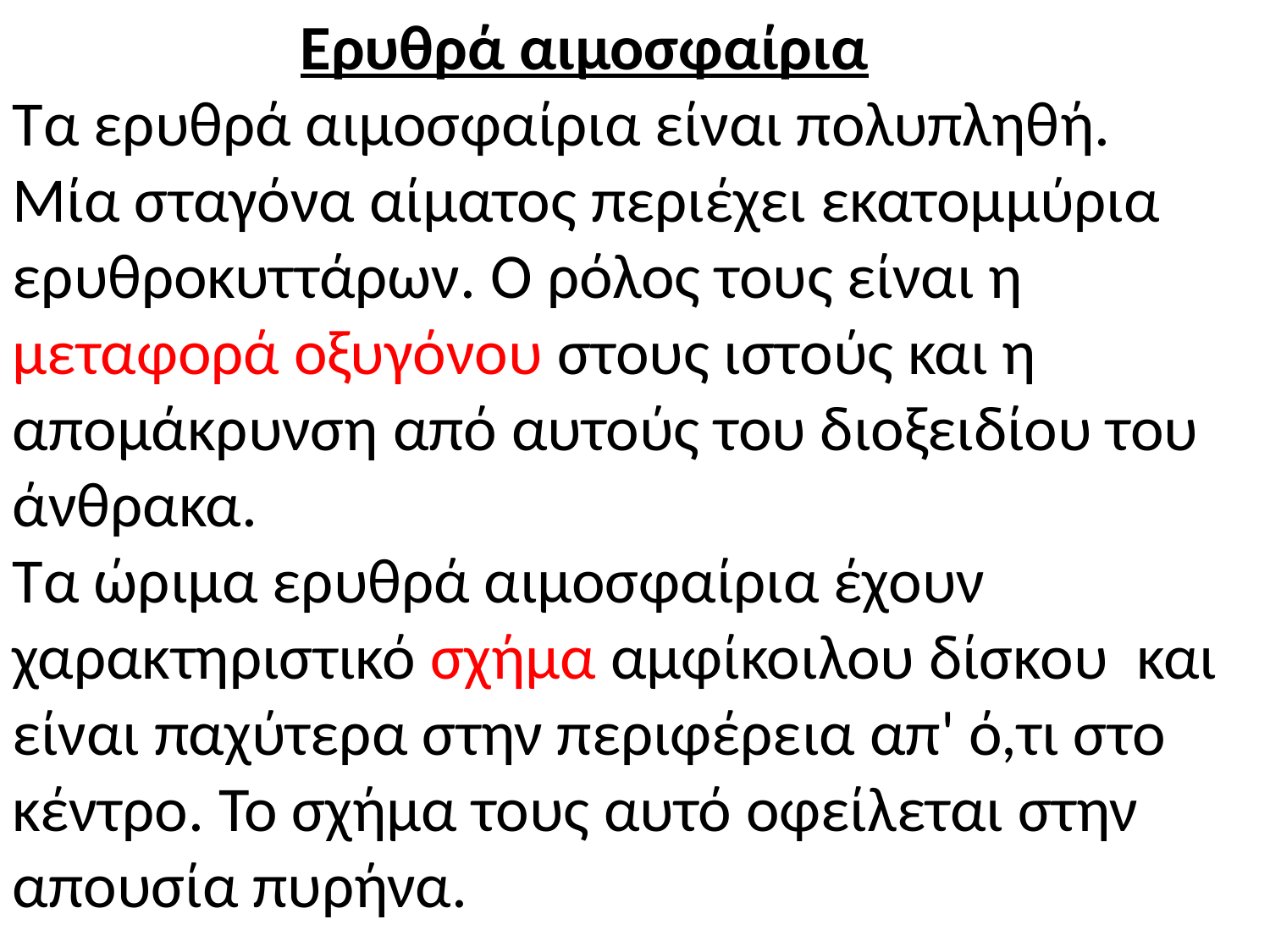

Ερυθρά αιμοσφαίρια
Τα ερυθρά αιμοσφαίρια είναι πολυπληθή.
Μία σταγόνα αίματος περιέχει εκατομμύρια ερυθροκυττάρων. Ο ρόλος τους είναι η μεταφορά οξυγόνου στους ιστούς και η απομάκρυνση από αυτούς του διοξειδίου του άνθρακα.
Τα ώριμα ερυθρά αιμοσφαίρια έχουν χαρακτηριστικό σχήμα αμφίκοιλου δίσκου  και είναι παχύτερα στην περιφέρεια απ' ό,τι στο κέντρο. Το σχήμα τους αυτό οφείλεται στην απουσία πυρήνα.